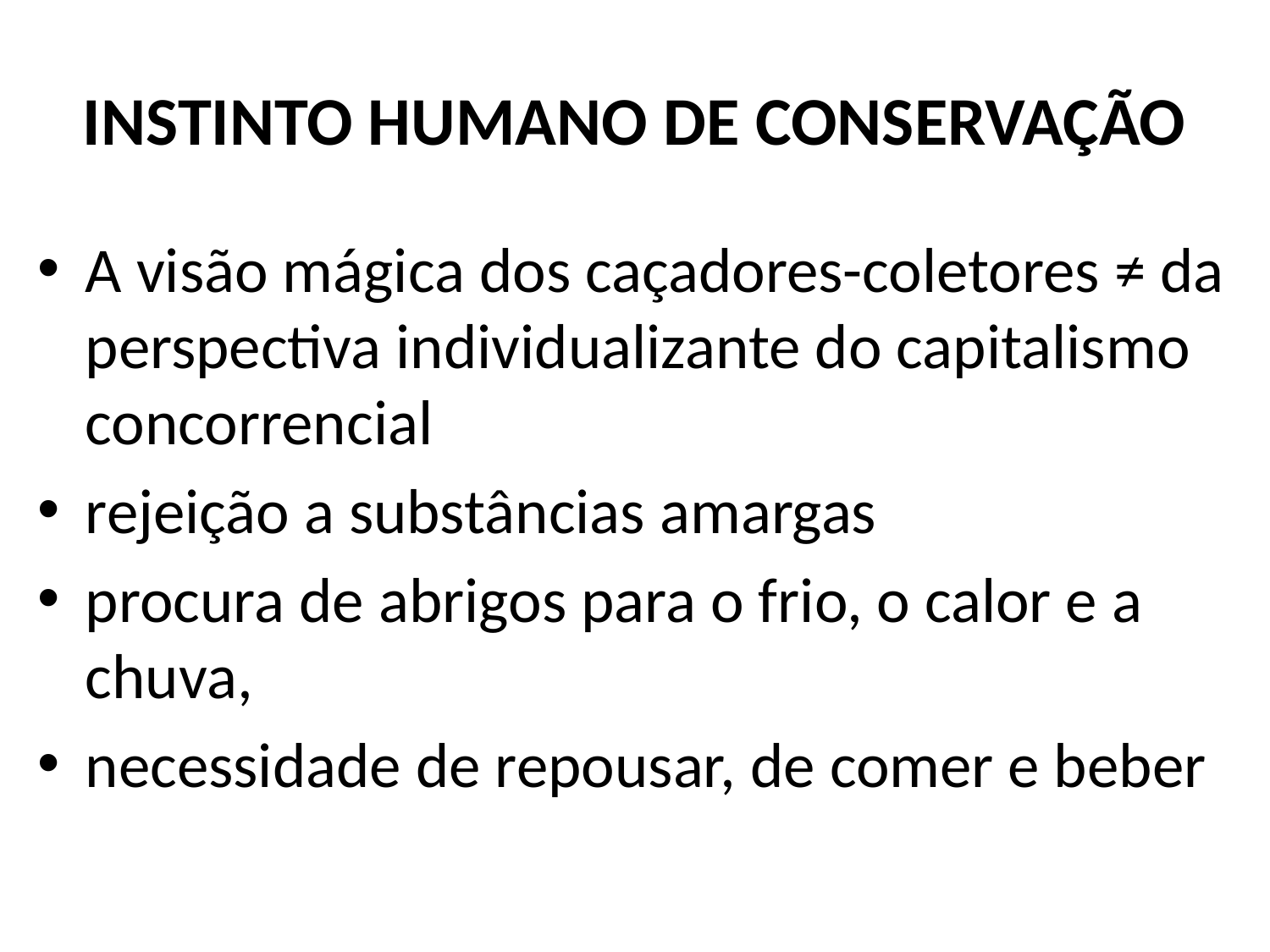

# INSTINTO HUMANO DE CONSERVAÇÃO
A visão mágica dos caçadores-coletores ≠ da perspectiva individualizante do capitalismo concorrencial
rejeição a substâncias amargas
procura de abrigos para o frio, o calor e a chuva,
necessidade de repousar, de comer e beber